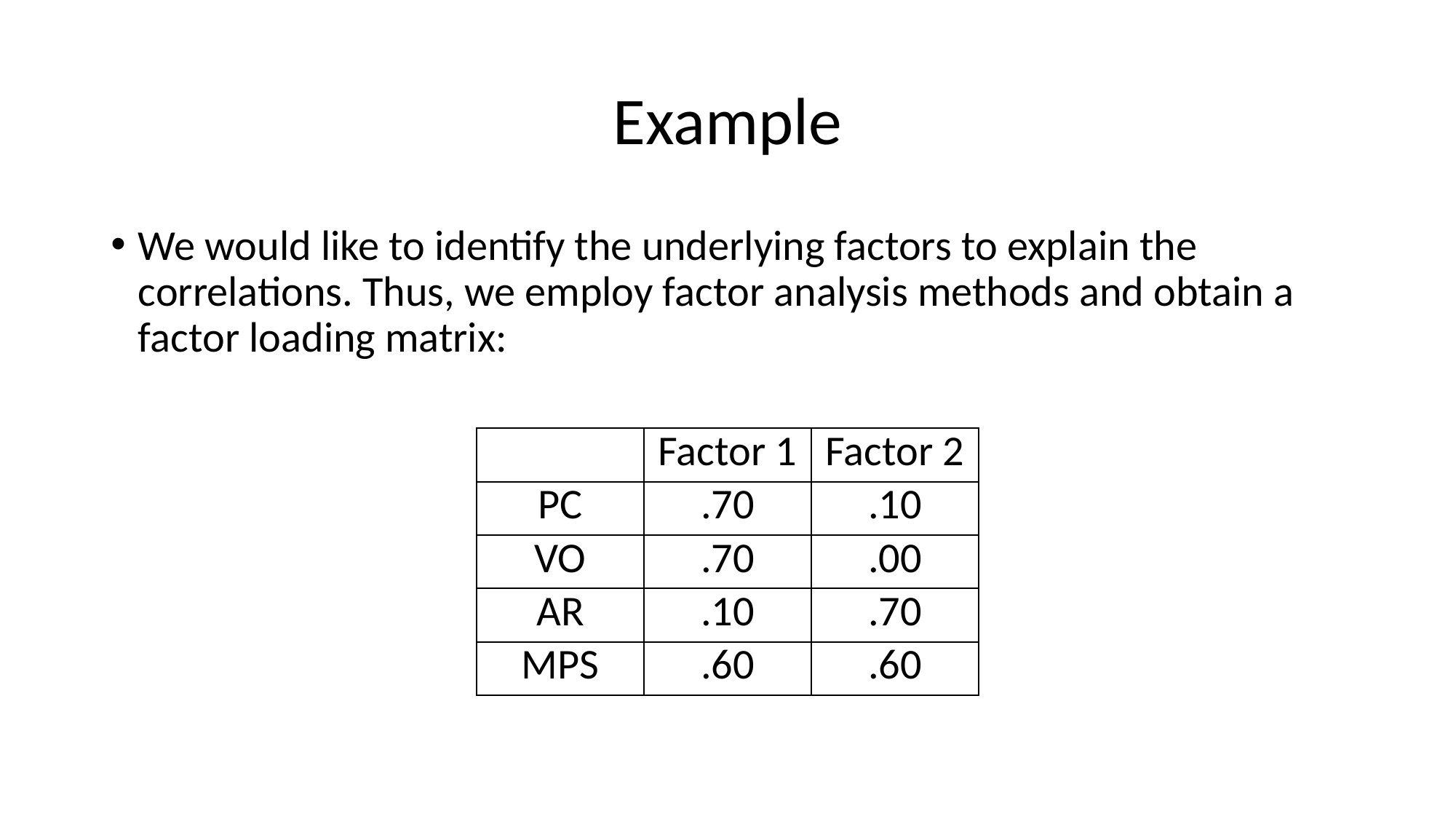

# Example
We would like to identify the underlying factors to explain the correlations. Thus, we employ factor analysis methods and obtain a factor loading matrix:

|  | Factor 1 | Factor 2 |
| --- | --- | --- |
| PC | .70 | .10 |
| VO | .70 | .00 |
| AR | .10 | .70 |
| MPS | .60 | .60 |